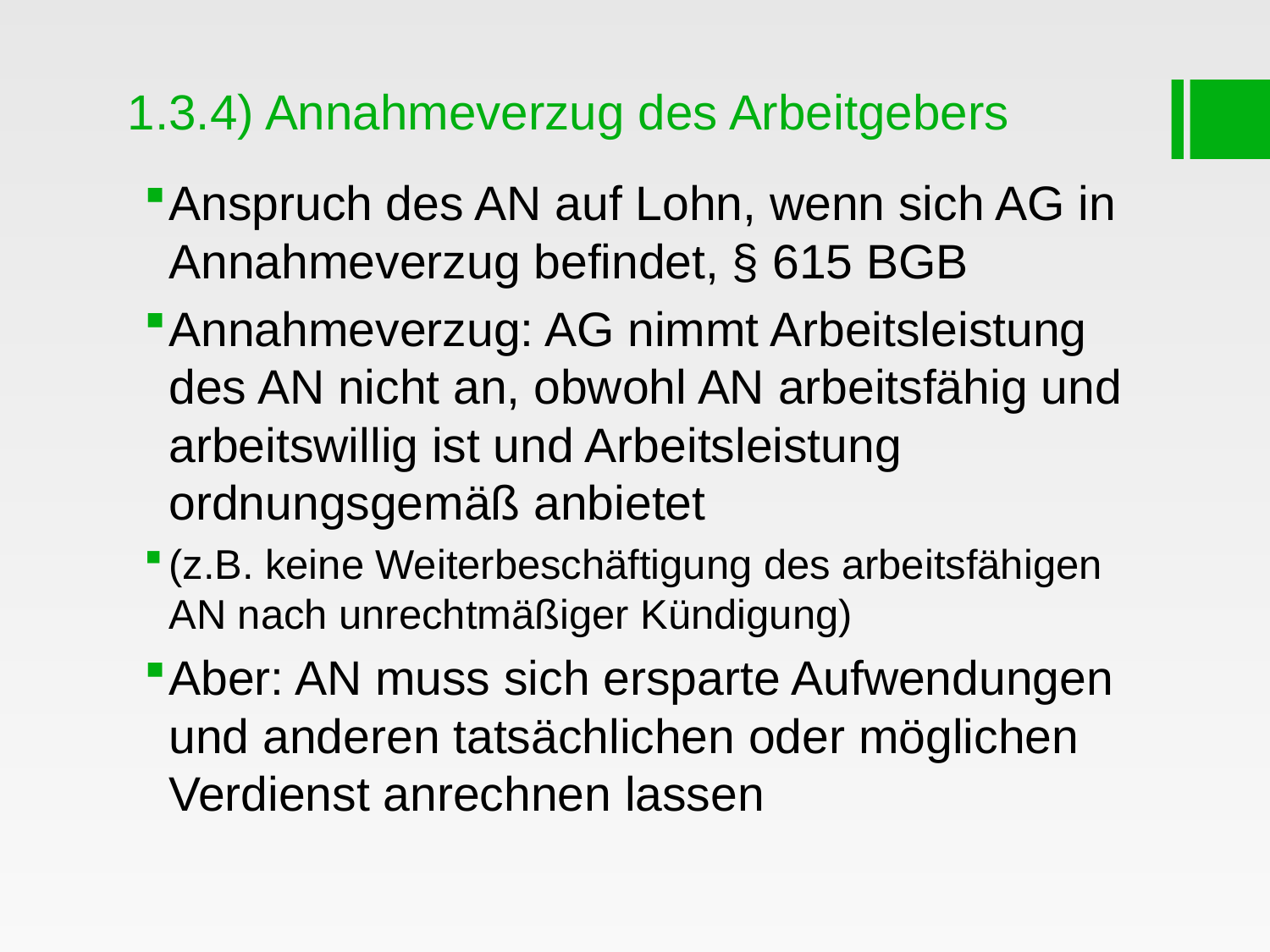

# 1.3.4) Annahmeverzug des Arbeitgebers
Anspruch des AN auf Lohn, wenn sich AG in Annahmeverzug befindet, § 615 BGB
Annahmeverzug: AG nimmt Arbeitsleistung des AN nicht an, obwohl AN arbeitsfähig und arbeitswillig ist und Arbeitsleistung ordnungsgemäß anbietet
(z.B. keine Weiterbeschäftigung des arbeitsfähigen AN nach unrechtmäßiger Kündigung)
Aber: AN muss sich ersparte Aufwendungen und anderen tatsächlichen oder möglichen Verdienst anrechnen lassen